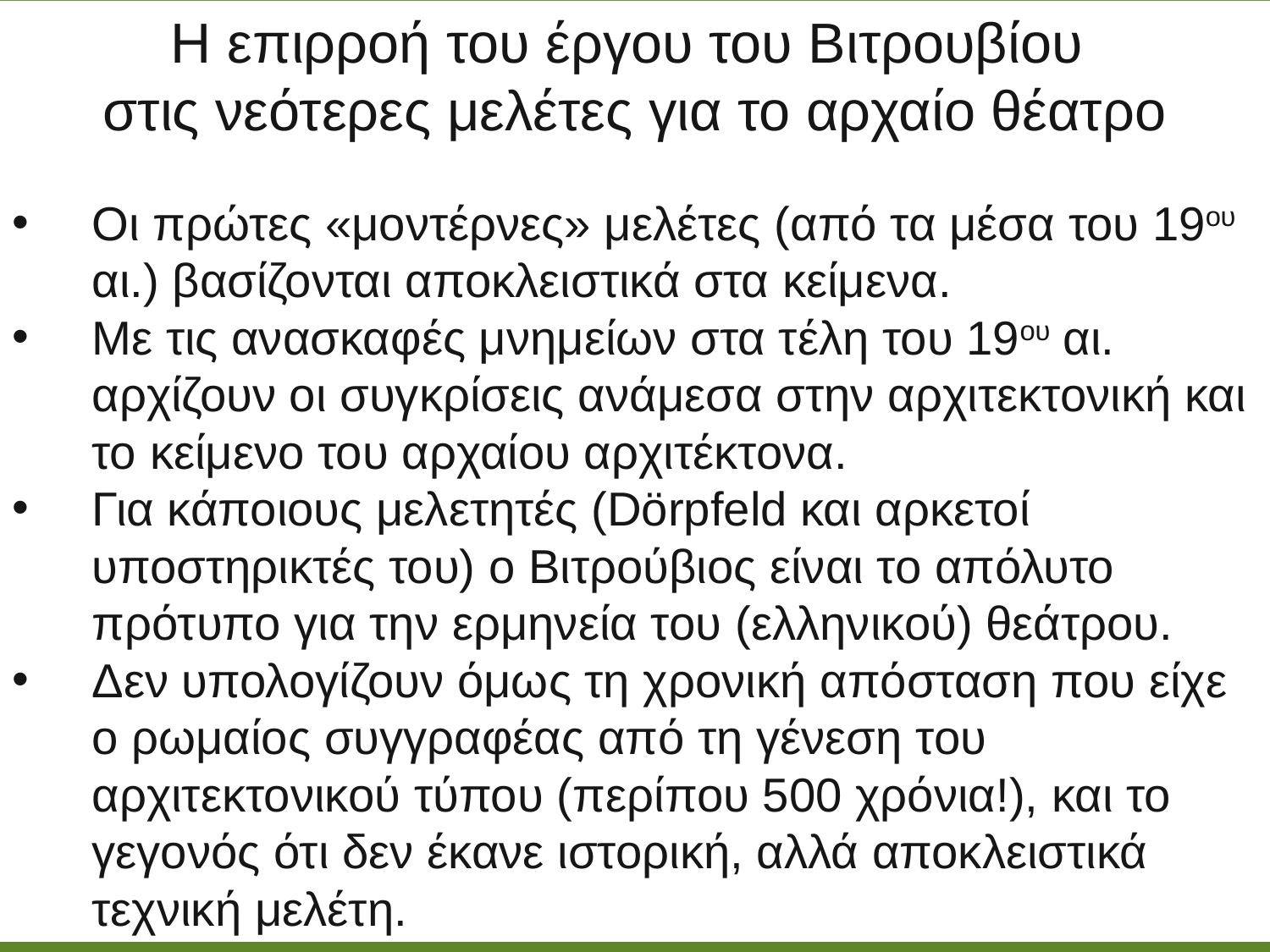

Η επιρροή του έργου του Βιτρουβίου
στις νεότερες μελέτες για το αρχαίο θέατρο

Οι πρώτες «μοντέρνες» μελέτες (από τα μέσα του 19ου αι.) βασίζονται αποκλειστικά στα κείμενα.
Με τις ανασκαφές μνημείων στα τέλη του 19ου αι. αρχίζουν οι συγκρίσεις ανάμεσα στην αρχιτεκτονική και το κείμενο του αρχαίου αρχιτέκτονα.
Για κάποιους μελετητές (Dörpfeld και αρκετοί υποστηρικτές του) ο Βιτρούβιος είναι το απόλυτο πρότυπο για την ερμηνεία του (ελληνικού) θεάτρου.
Δεν υπολογίζουν όμως τη χρονική απόσταση που είχε ο ρωμαίος συγγραφέας από τη γένεση του αρχιτεκτονικού τύπου (περίπου 500 χρόνια!), και το γεγονός ότι δεν έκανε ιστορική, αλλά αποκλειστικά τεχνική μελέτη.